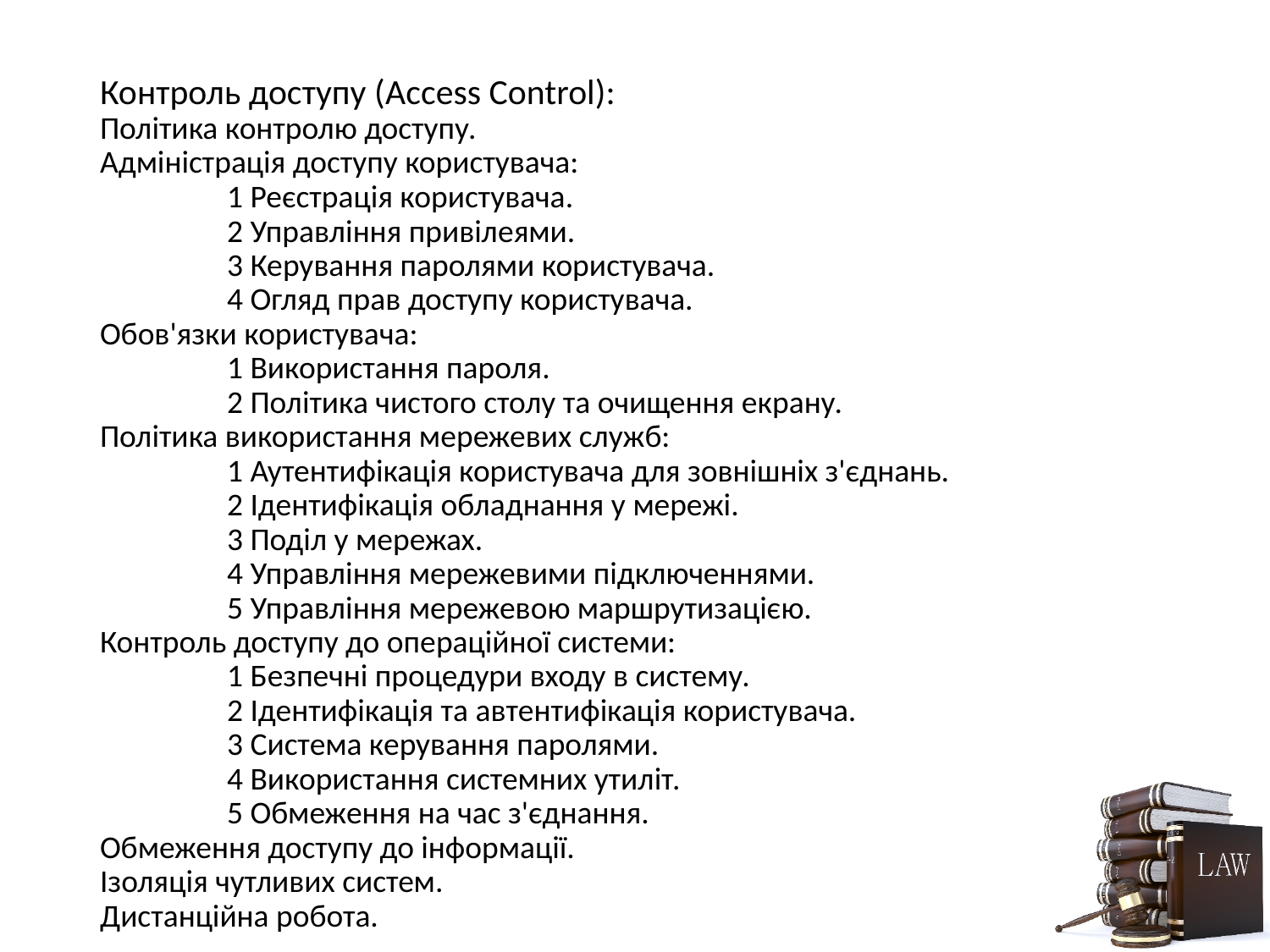

# Контроль доступу (Access Control): Політика контролю доступу. Адміністрація доступу користувача: 1 Реєстрація користувача. 2 Управління привілеями. 3 Керування паролями користувача. 4 Огляд прав доступу користувача. Обов'язки користувача: 1 Використання пароля. 2 Політика чистого столу та очищення екрану. Політика використання мережевих служб: 1 Аутентифікація користувача для зовнішніх з'єднань. 2 Ідентифікація обладнання у мережі. 3 Поділ у мережах. 4 Управління мережевими підключеннями. 5 Управління мережевою маршрутизацією. Контроль доступу до операційної системи: 1 Безпечні процедури входу в систему. 2 Ідентифікація та автентифікація користувача. 3 Система керування паролями. 4 Використання системних утиліт. 5 Обмеження на час з'єднання. Обмеження доступу до інформації. Ізоляція чутливих систем. Дистанційна робота.